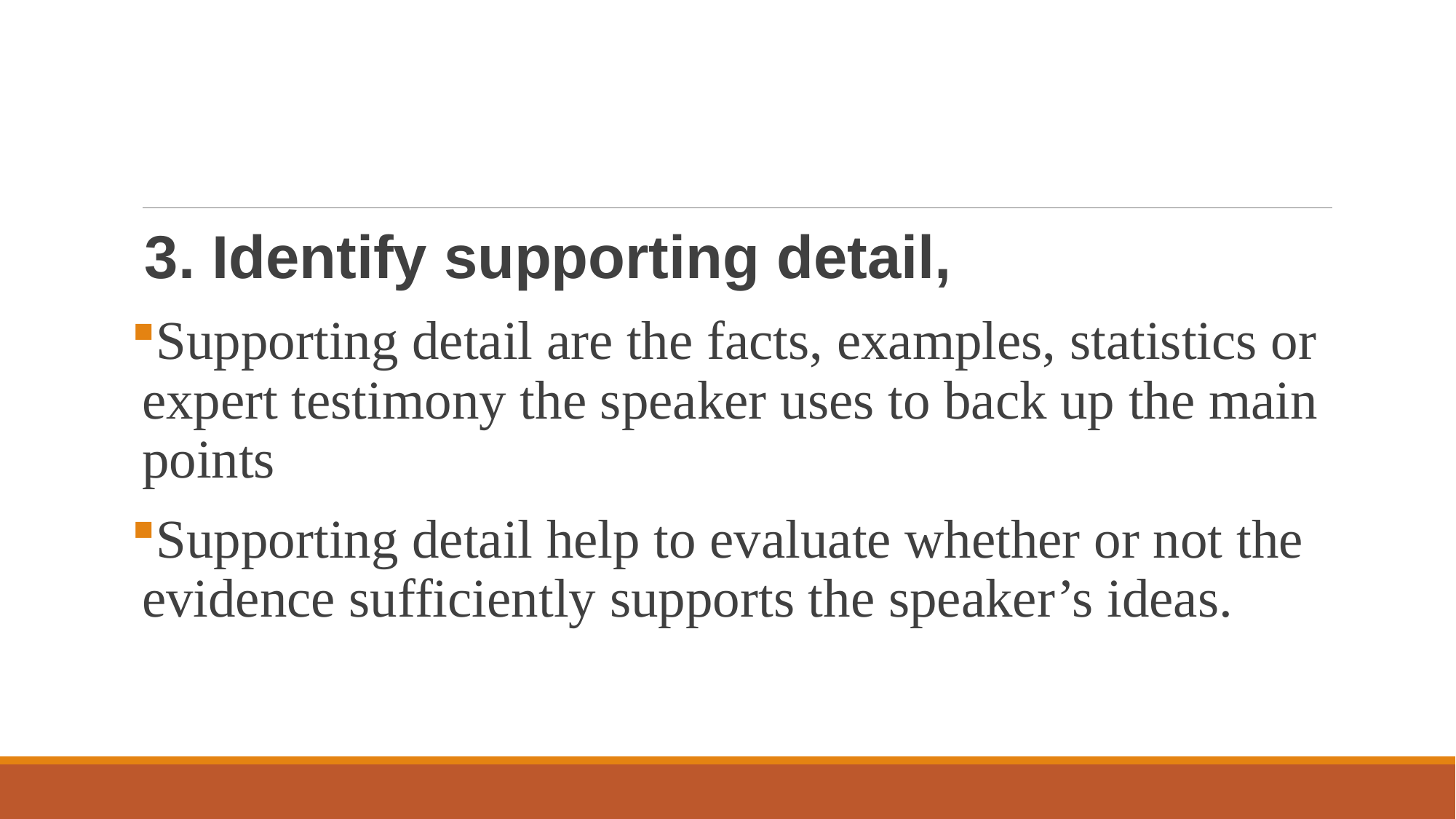

#
3. Identify supporting detail,
Supporting detail are the facts, examples, statistics or expert testimony the speaker uses to back up the main points
Supporting detail help to evaluate whether or not the evidence sufficiently supports the speaker’s ideas.